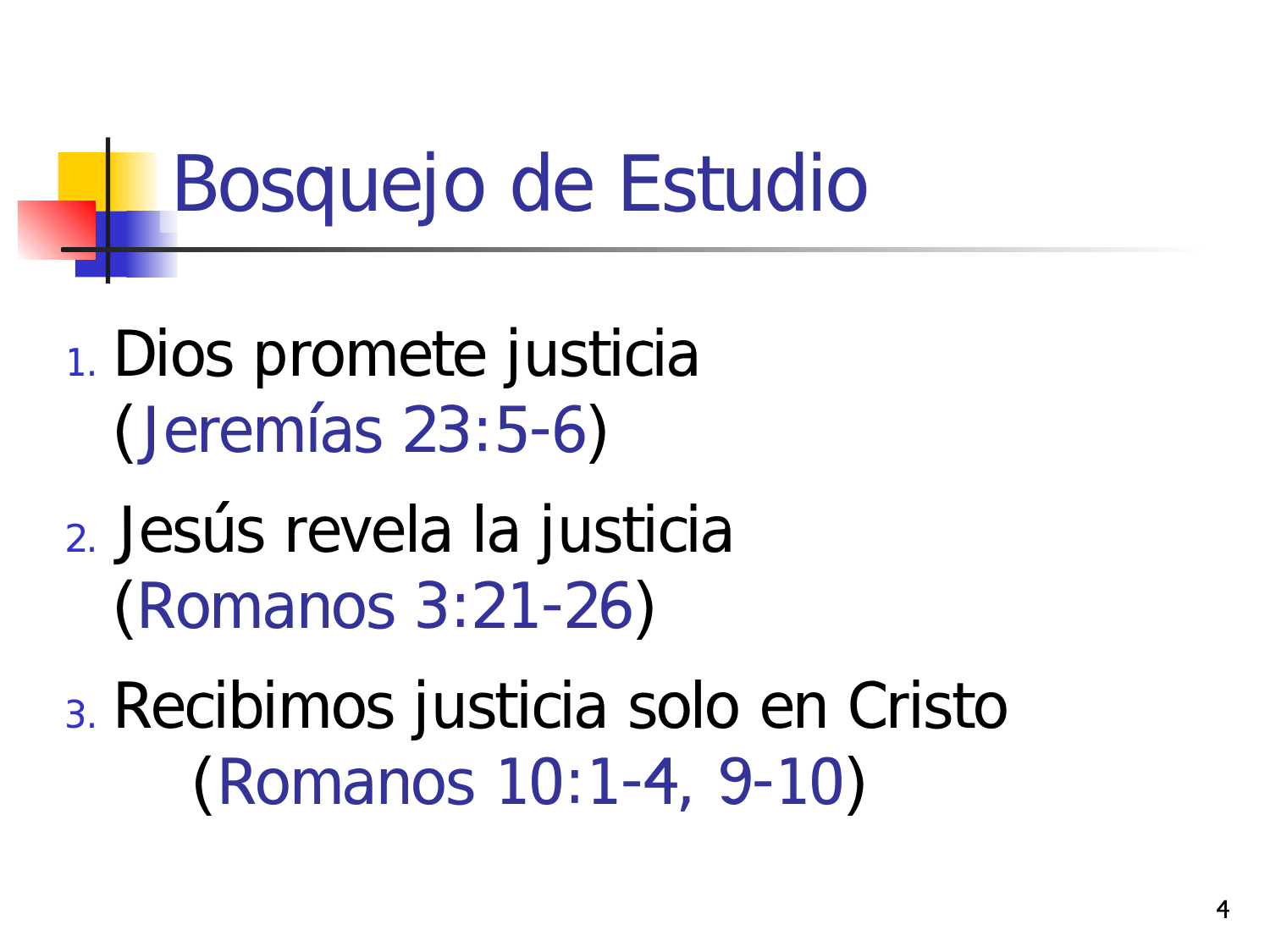

# Bosquejo de Estudio
Dios promete justicia             (Jeremías 23:5-6)
Jesús revela la justicia           (Romanos 3:21-26)
Recibimos justicia solo en Cristo             (Romanos 10:1-4, 9-10)
4